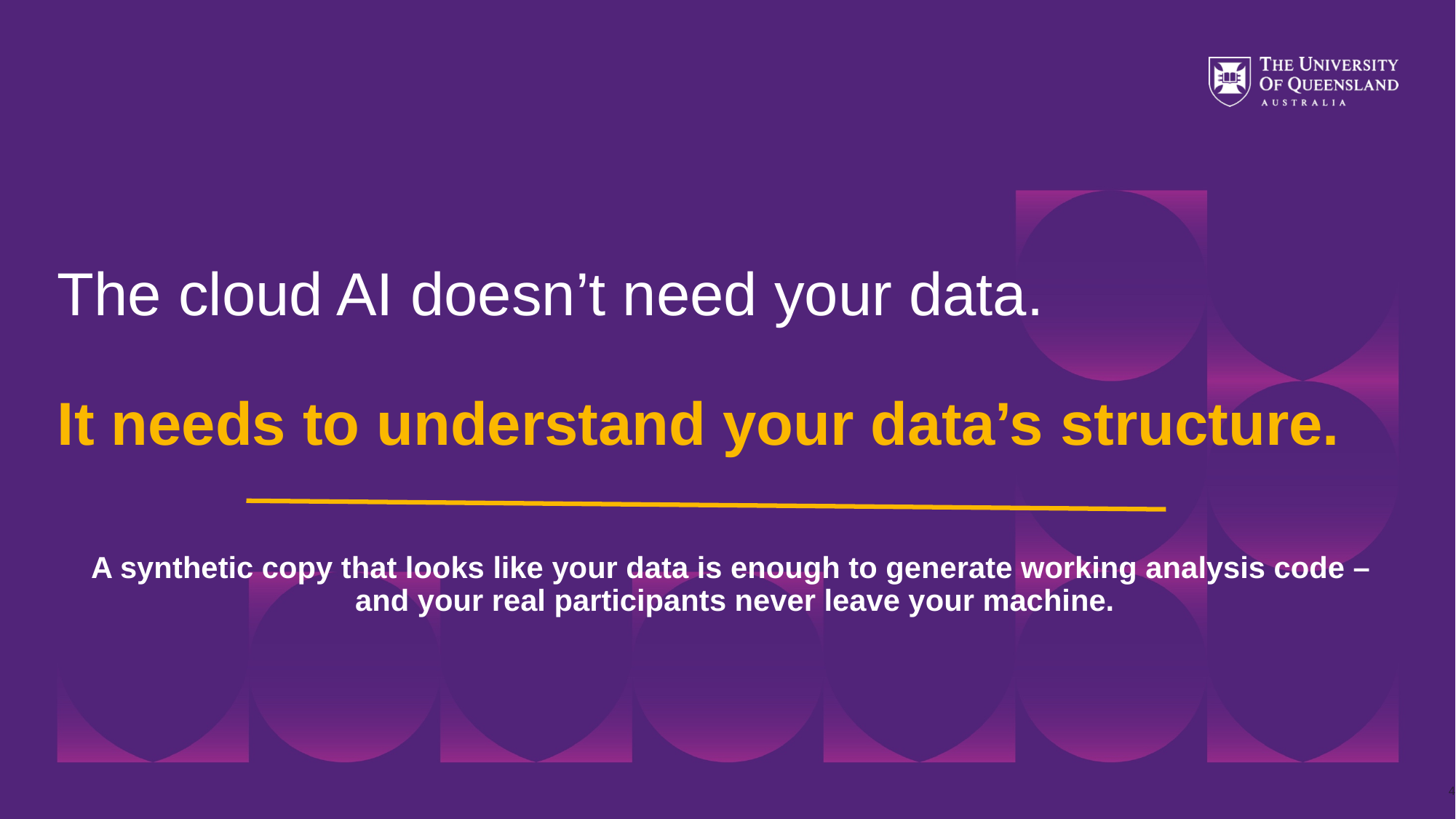

# The cloud AI doesn’t need your data.
It needs to understand your data’s structure.

A synthetic copy that looks like your data is enough to generate working analysis code –
and your real participants never leave your machine.
4